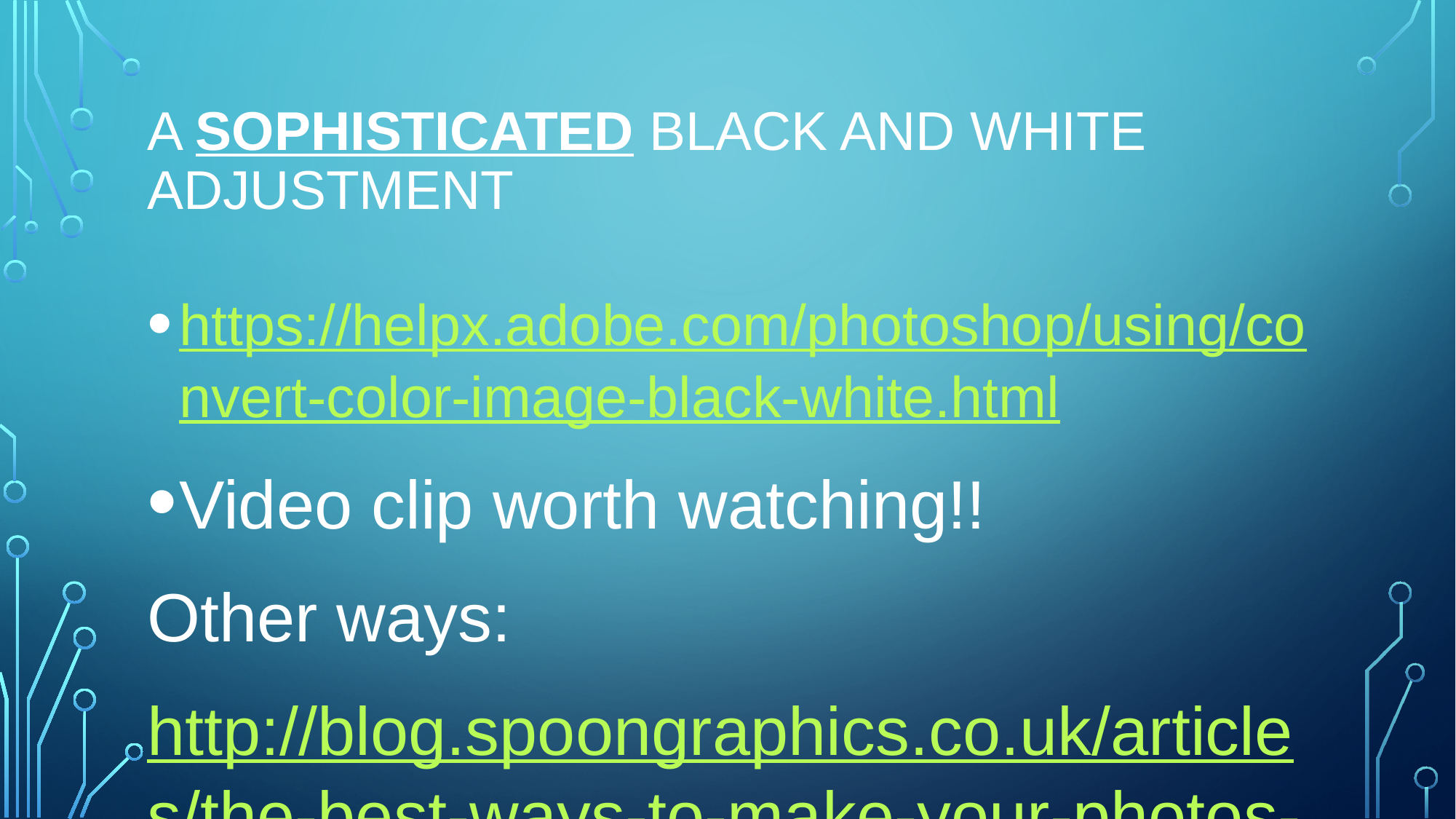

# A sophisticated Black and white adjustment
https://helpx.adobe.com/photoshop/using/convert-color-image-black-white.html
Video clip worth watching!!
Other ways:
http://blog.spoongraphics.co.uk/articles/the-best-ways-to-make-your-photos-black-white